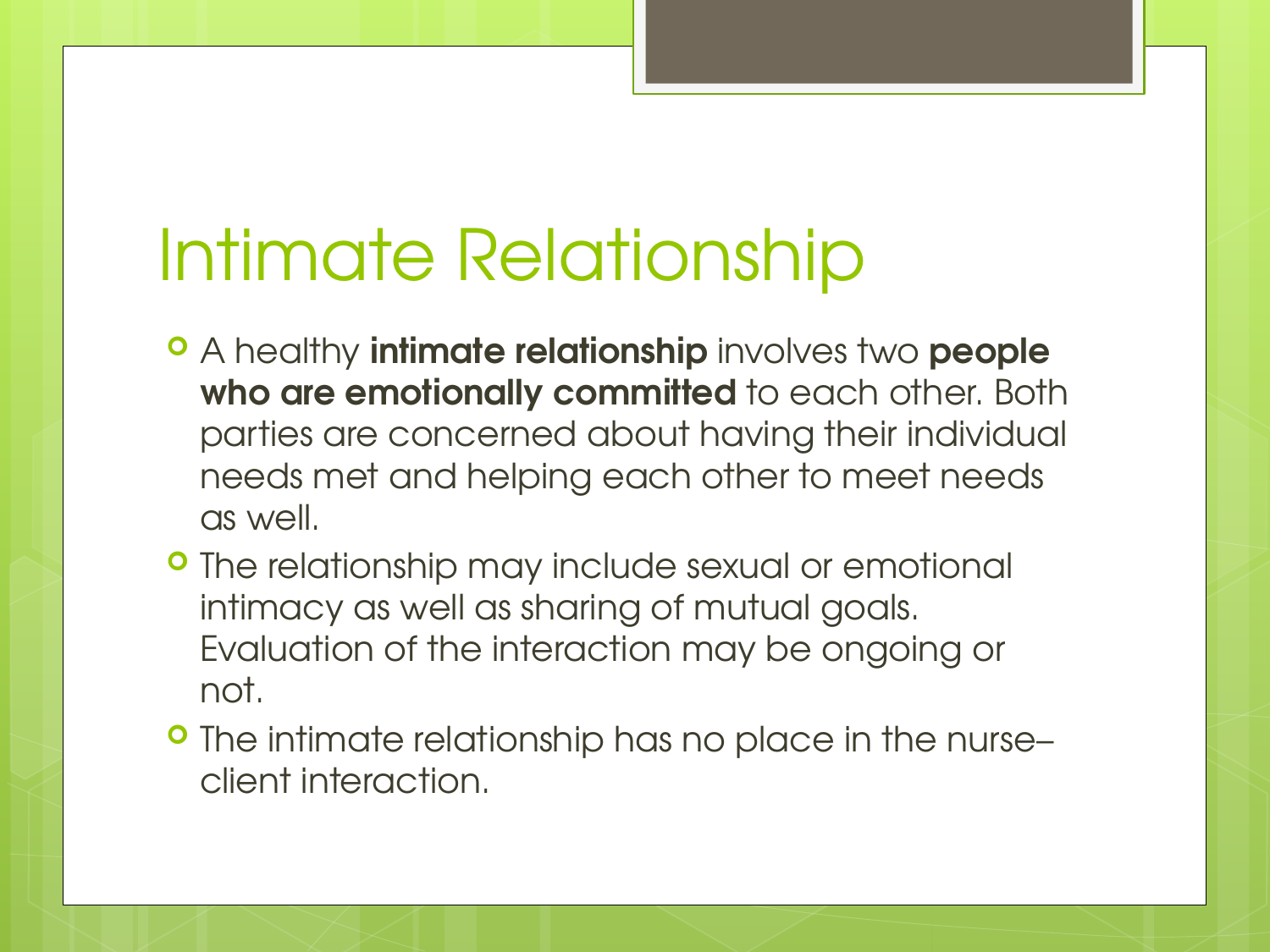

# Intimate Relationship
A healthy intimate relationship involves two people who are emotionally committed to each other. Both parties are concerned about having their individual needs met and helping each other to meet needs as well.
The relationship may include sexual or emotional intimacy as well as sharing of mutual goals. Evaluation of the interaction may be ongoing or not.
The intimate relationship has no place in the nurse–client interaction.